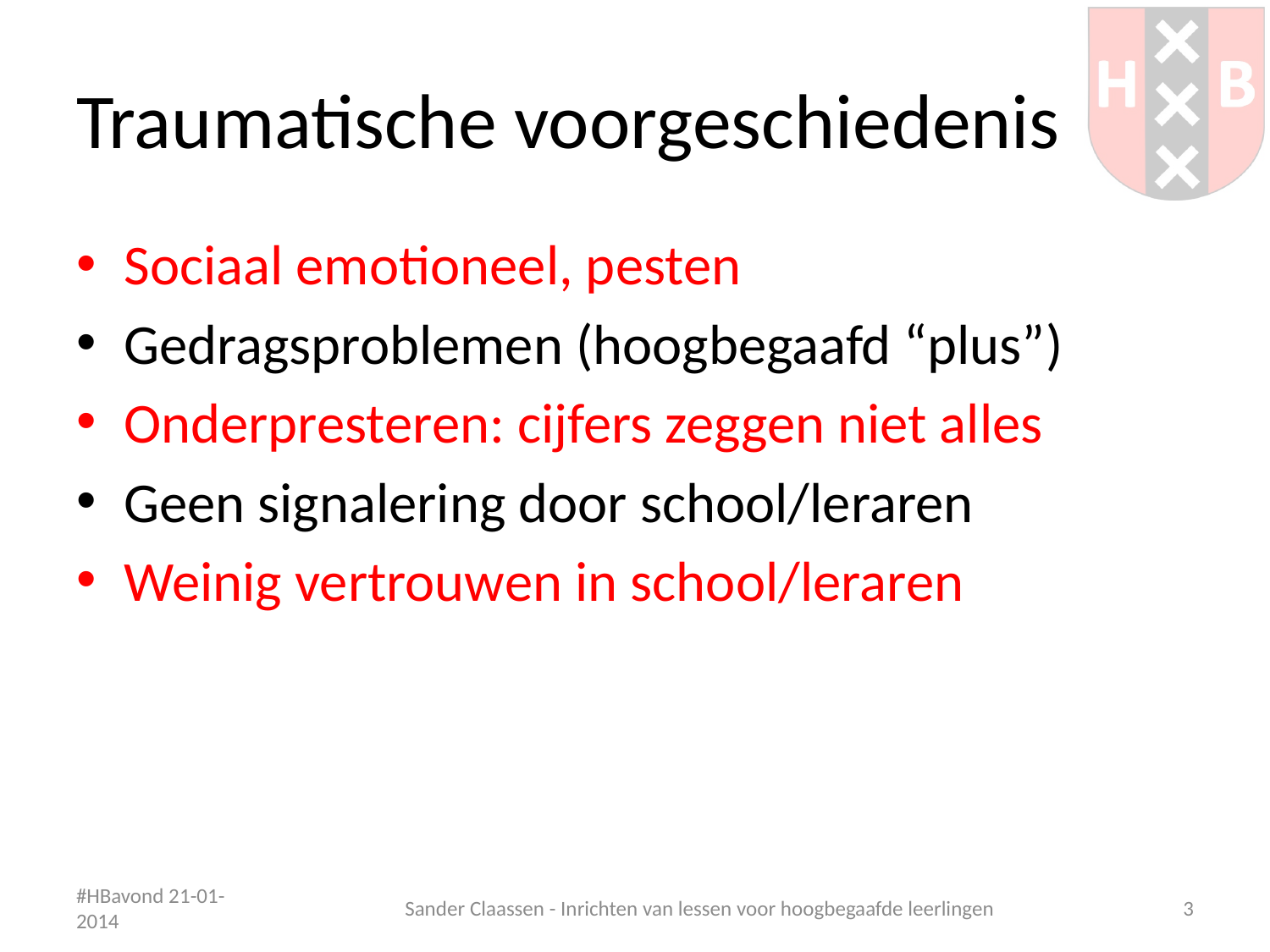

# Traumatische voorgeschiedenis
Sociaal emotioneel, pesten
Gedragsproblemen (hoogbegaafd “plus”)
Onderpresteren: cijfers zeggen niet alles
Geen signalering door school/leraren
Weinig vertrouwen in school/leraren
#HBavond 21-01-2014
Sander Claassen - Inrichten van lessen voor hoogbegaafde leerlingen
3